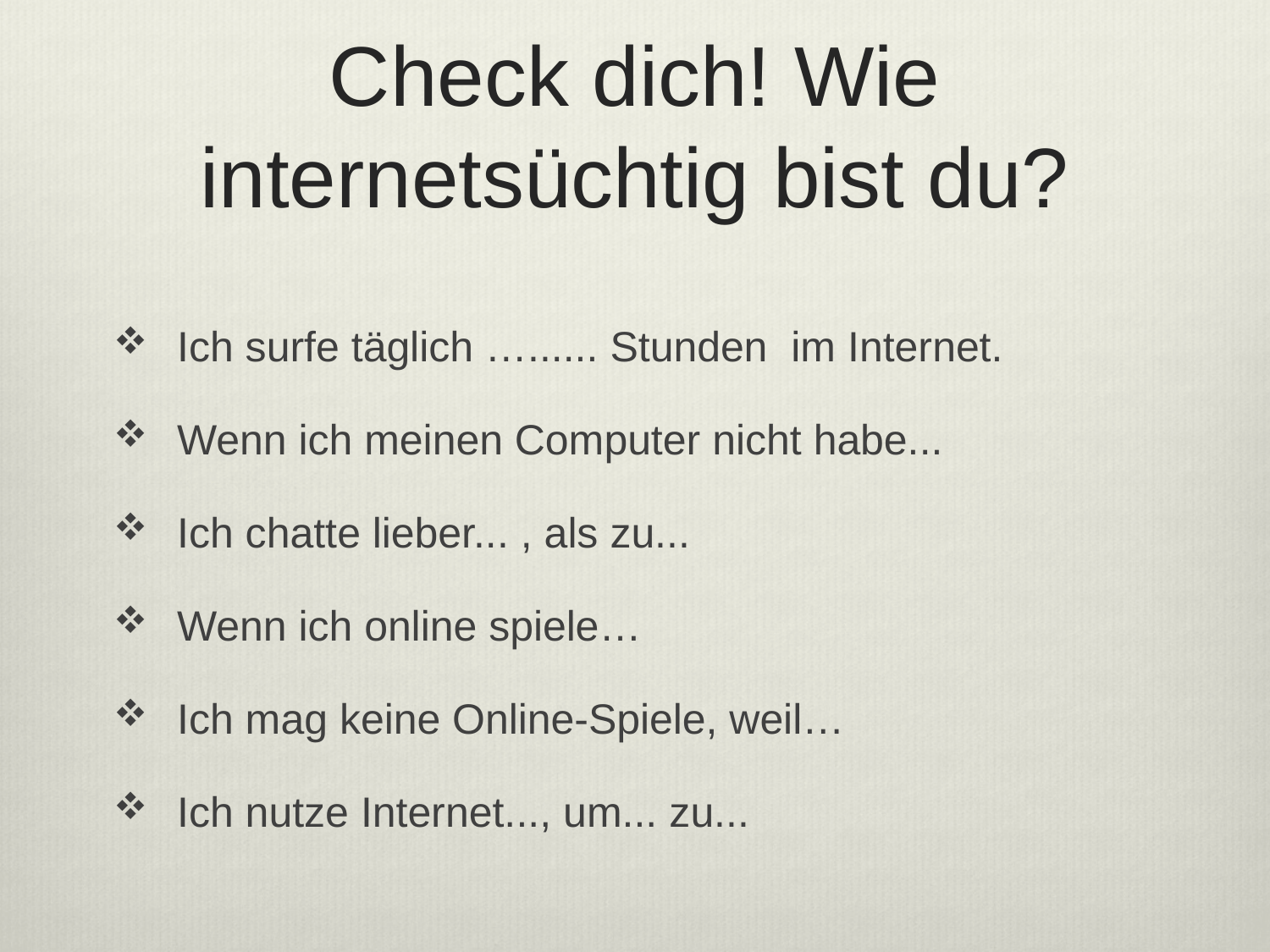

# Check dich! Wie internetsüchtig bist du?

Ich surfe täglich …...... Stunden  im Internet.
Wenn ich meinen Computer nicht habe...
Ich chatte lieber... , als zu...
Wenn ich online spiele…
Ich mag keine Online-Spiele, weil…
Ich nutze Internet..., um... zu...